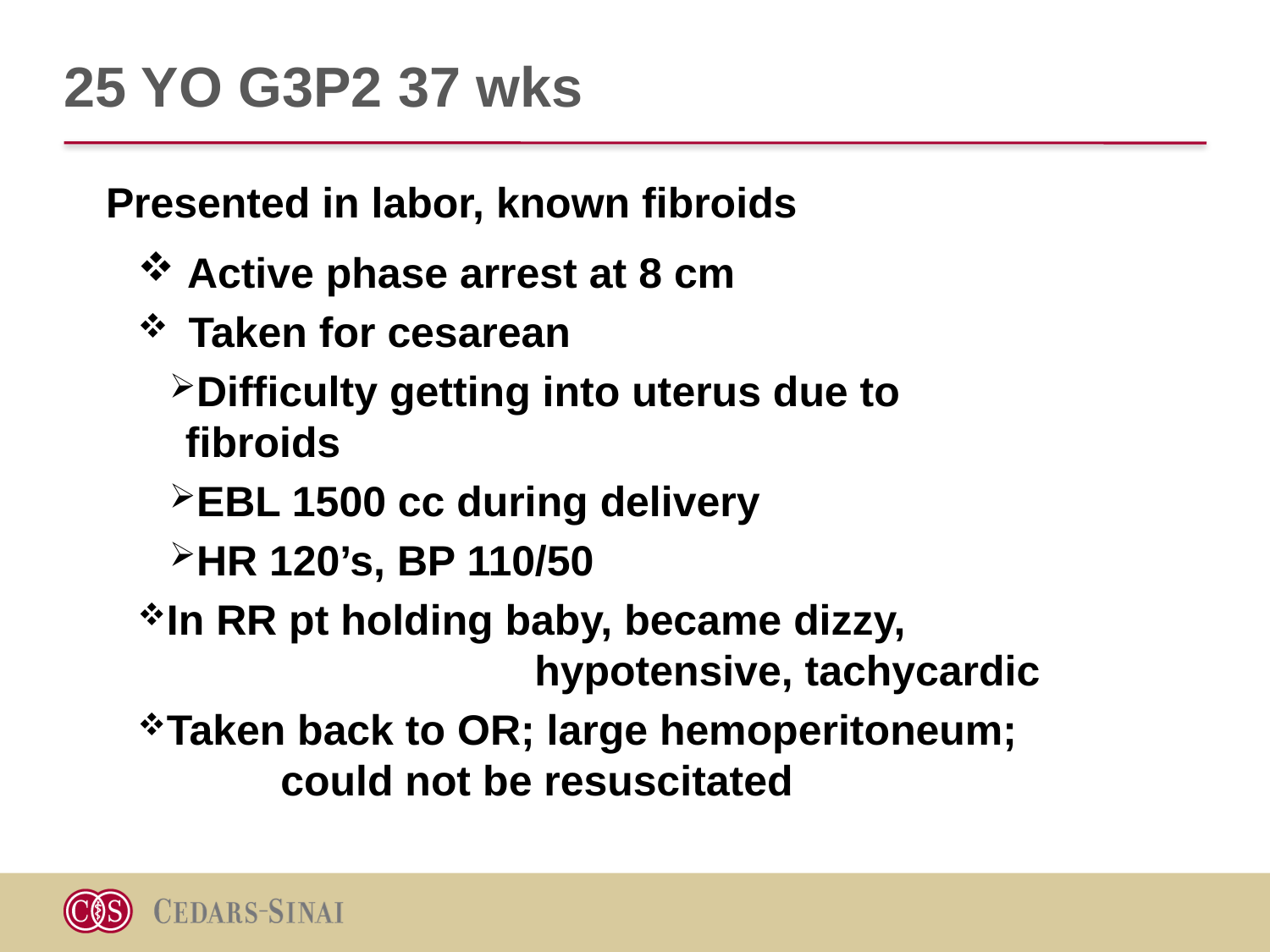

# 25 YO G3P2 37 wks
Presented in labor, known fibroids
 Active phase arrest at 8 cm
  Taken for cesarean
Difficulty getting into uterus due to 		fibroids
EBL 1500 cc during delivery
HR 120’s, BP 110/50
In RR pt holding baby, became dizzy, 				hypotensive, tachycardic
Taken back to OR; large hemoperitoneum; 		could not be resuscitated